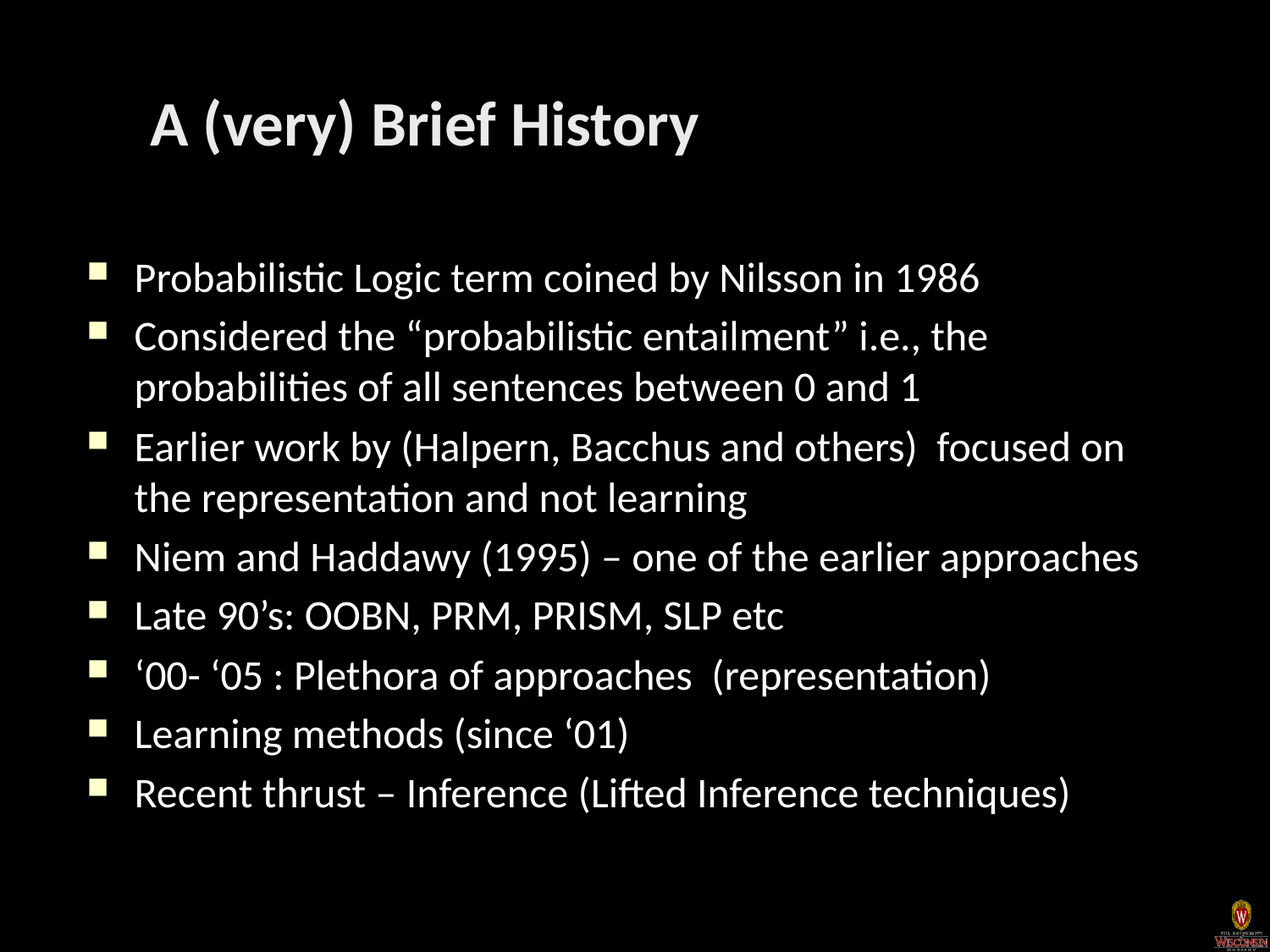

# A (very) Brief History
Probabilistic Logic term coined by Nilsson in 1986
Considered the “probabilistic entailment” i.e., the probabilities of all sentences between 0 and 1
Earlier work by (Halpern, Bacchus and others)  focused on the representation and not learning
Niem and Haddawy (1995) – one of the earlier approaches
Late 90’s: OOBN, PRM, PRISM, SLP etc
‘00- ‘05 : Plethora of approaches  (representation)
Learning methods (since ‘01)
Recent thrust – Inference (Lifted Inference techniques)